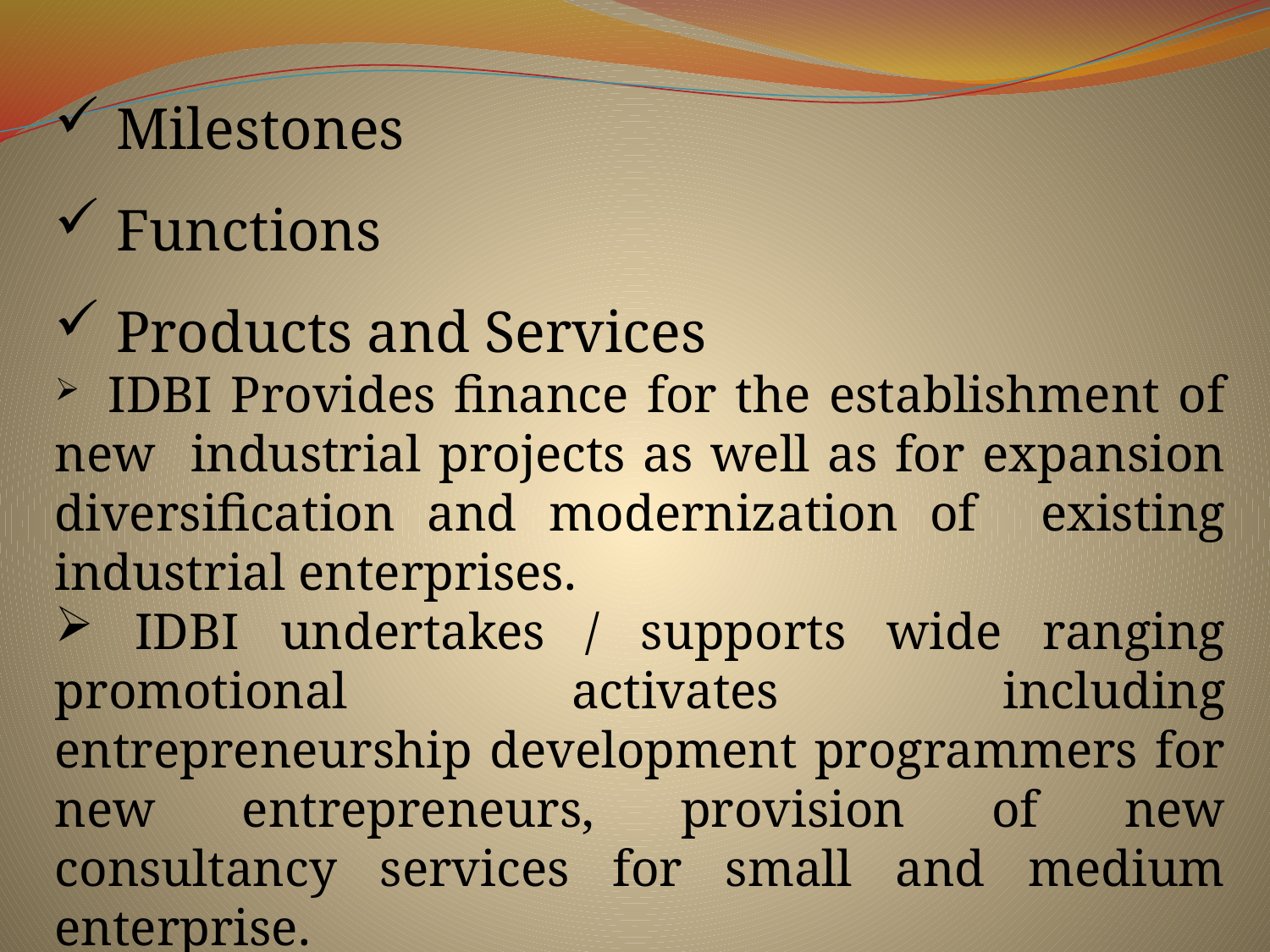

Milestones
 Functions
 Products and Services
  IDBI Provides finance for the establishment of new  industrial projects as well as for expansion diversification and modernization of  existing industrial enterprises.
 IDBI undertakes / supports wide ranging promotional activates including entrepreneurship development programmers for new entrepreneurs, provision of new consultancy services for small and medium enterprise.